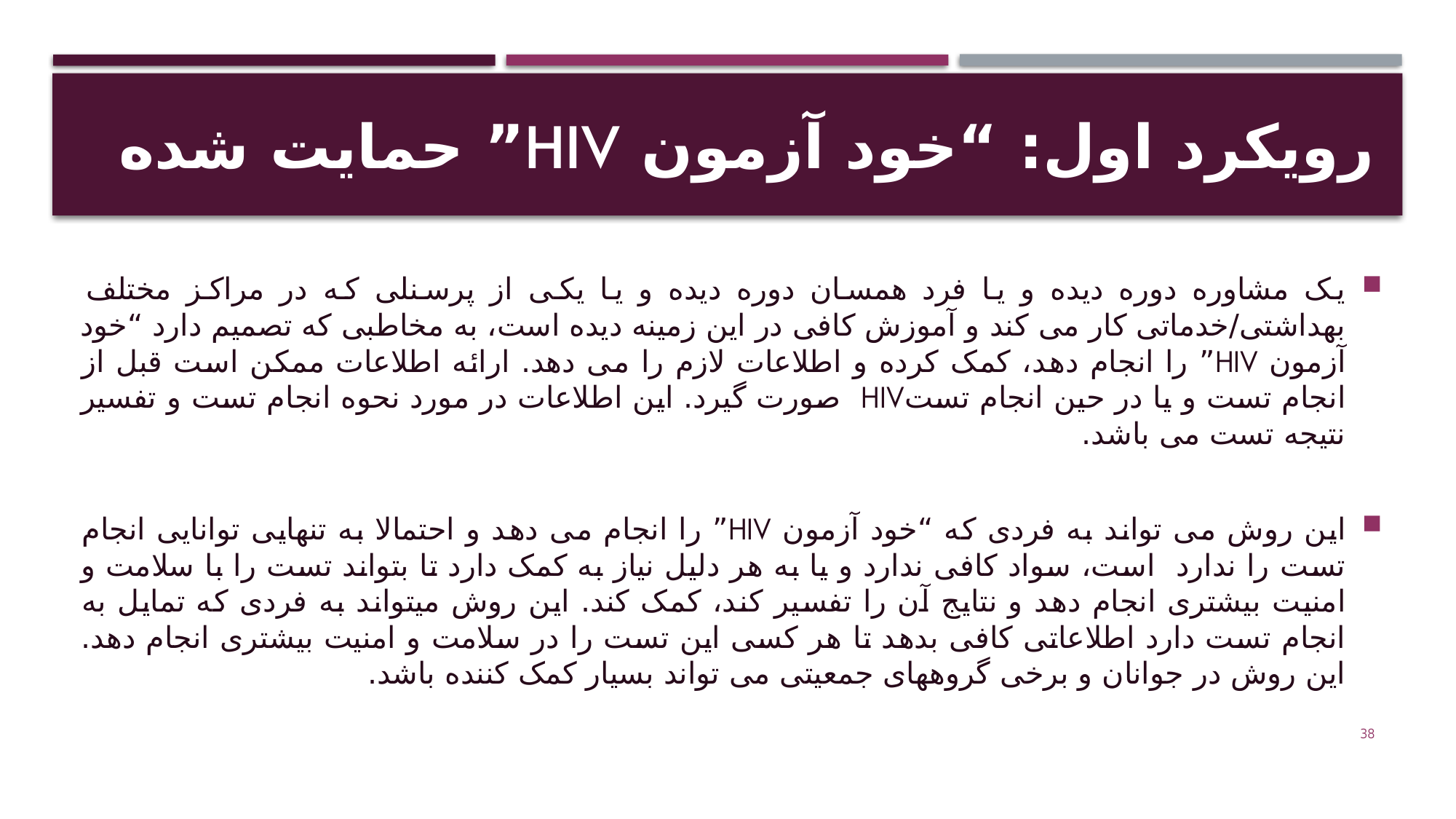

# رویکرد اول: “خود آزمون HIV” حمایت شده
یک مشاوره دوره دیده و یا فرد همسان دوره دیده و یا یکی از پرسنلی که در مراکز مختلف بهداشتی/خدماتی کار می کند و آموزش کافی در این زمینه دیده است، به مخاطبی که تصمیم دارد “خود آزمون HIV” را انجام دهد، کمک کرده و اطلاعات لازم را می دهد. ارائه اطلاعات ممکن است قبل از انجام تست و یا در حین انجام تستHIV  صورت گیرد. این اطلاعات در مورد نحوه انجام تست و تفسیر نتیجه تست می باشد.

این روش می تواند به فردی که “خود آزمون HIV” را انجام می دهد و احتمالا به تنهایی توانایی انجام تست را ندارد  است، سواد کافی ندارد و یا به هر دلیل نیاز به کمک دارد تا بتواند تست را با سلامت و امنیت بیشتری انجام دهد و نتایج آن را تفسیر کند، کمک کند. این روش میتواند به فردی که تمایل به انجام تست دارد اطلاعاتی کافی بدهد تا هر کسی این تست را در سلامت و امنیت بیشتری انجام دهد. این روش در جوانان و برخی گروههای جمعیتی می تواند بسیار کمک کننده باشد.
38